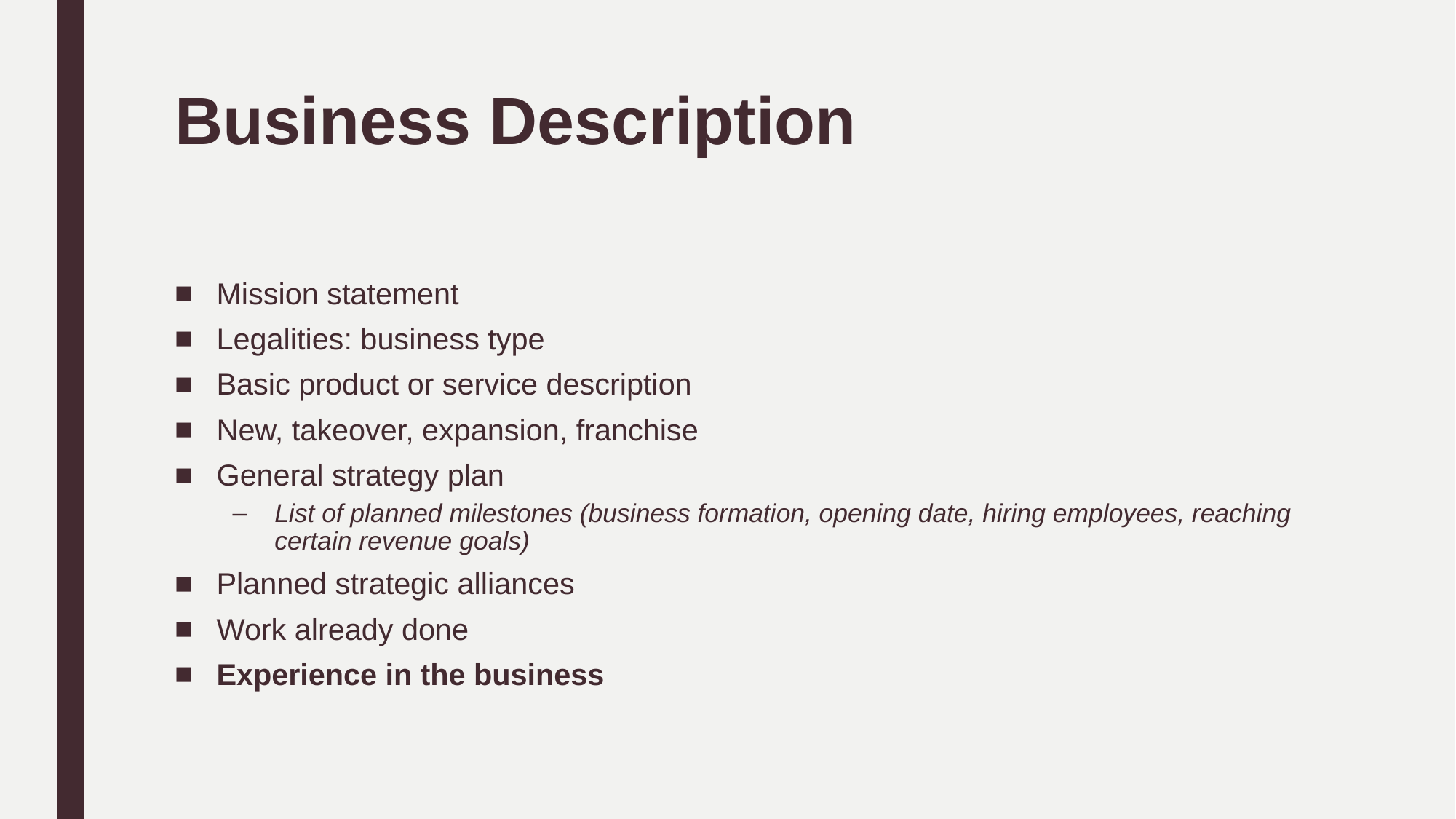

# Business Description
Mission statement
Legalities: business type
Basic product or service description
New, takeover, expansion, franchise
General strategy plan
List of planned milestones (business formation, opening date, hiring employees, reaching certain revenue goals)
Planned strategic alliances
Work already done
Experience in the business